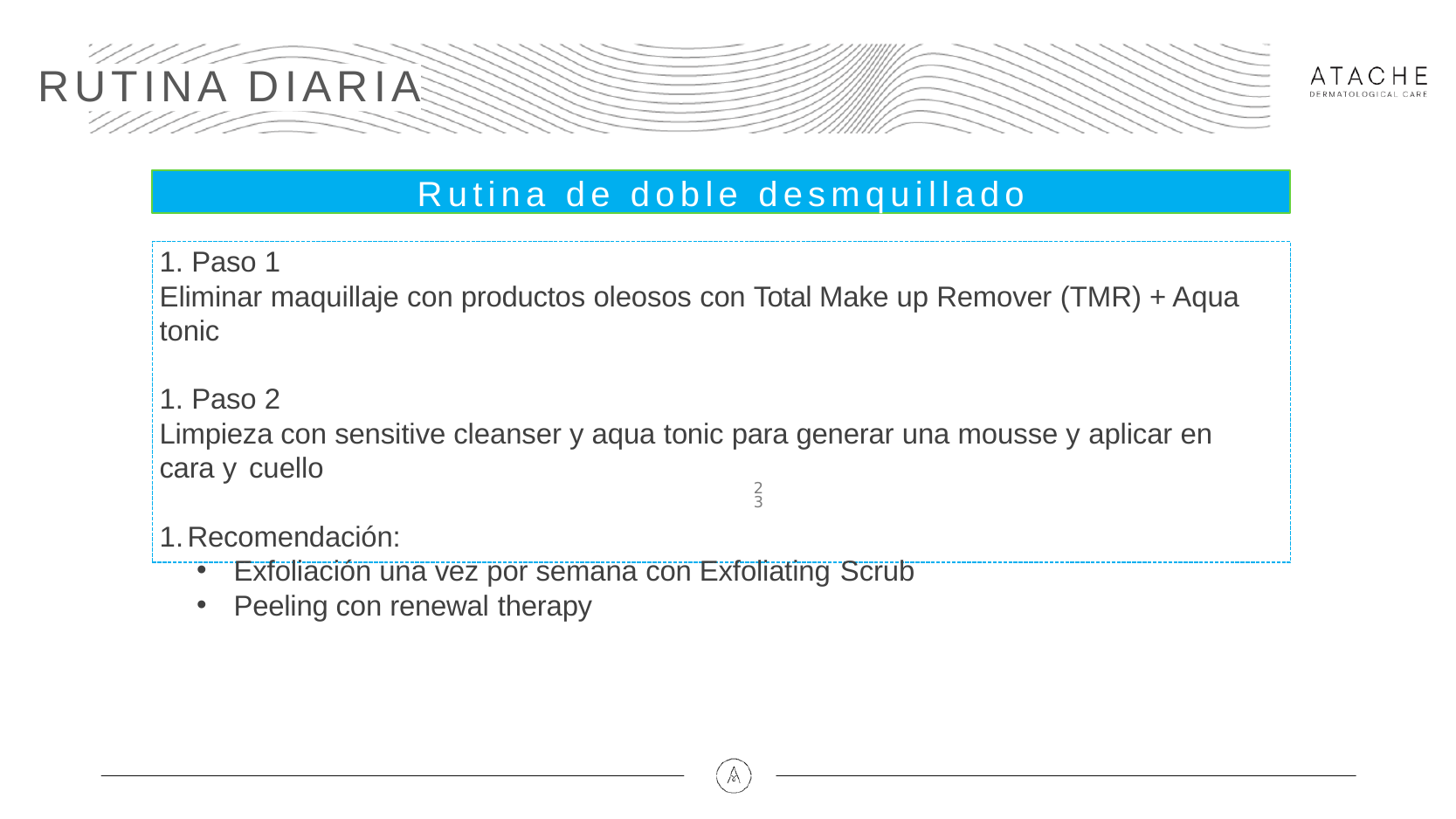

RUTINA DIARIA
Rutina de doble desmquillado

1. Paso 1
Eliminar maquillaje con productos oleosos con Total Make up Remover (TMR) + Aqua tonic

1. Paso 2
Limpieza con sensitive cleanser y aqua tonic para generar una mousse y aplicar en cara y cuello

Recomendación:
Exfoliación una vez por semana con Exfoliating Scrub
Peeling con renewal therapy
23